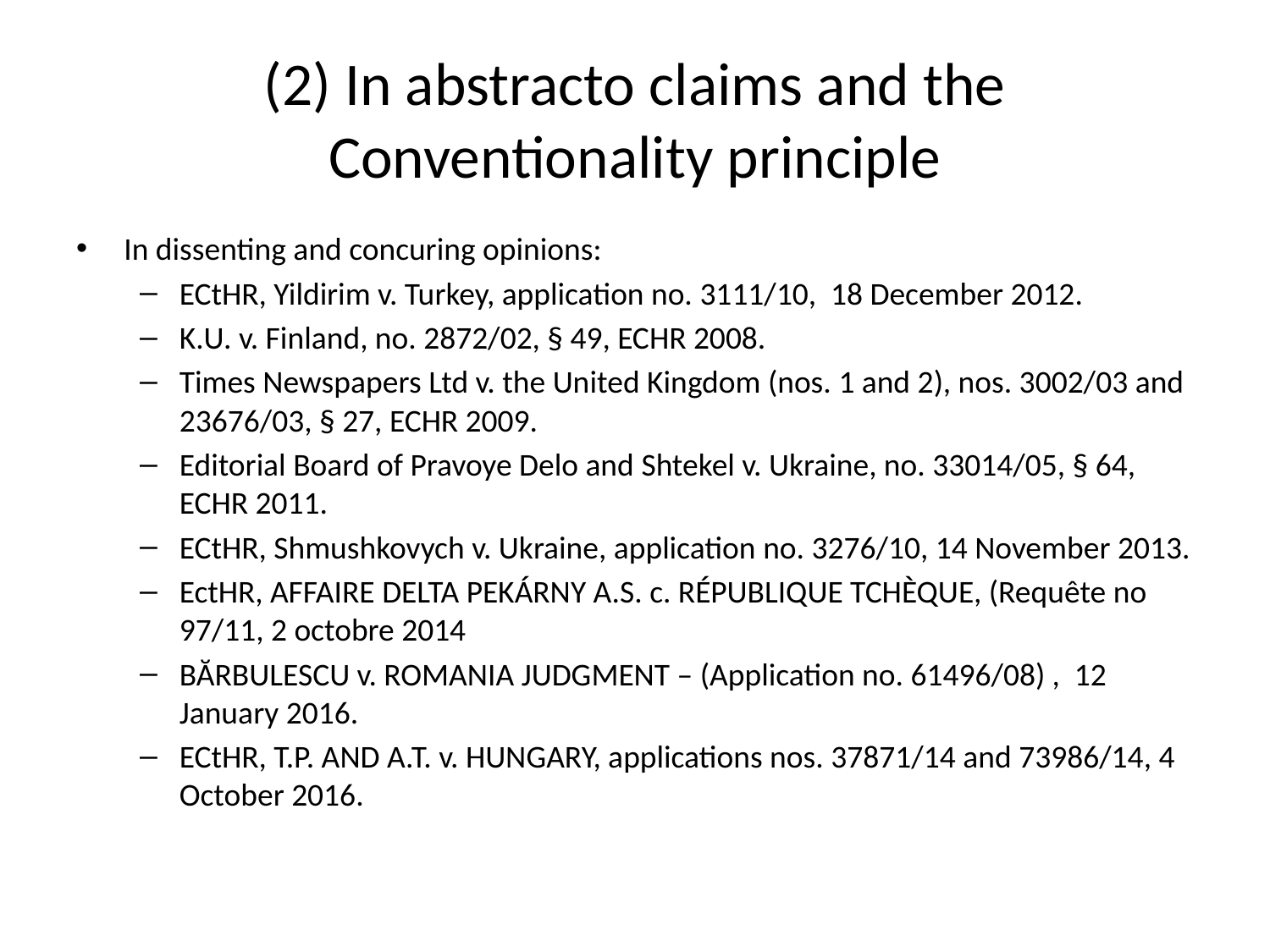

# (2) In abstracto claims and the Conventionality principle
In dissenting and concuring opinions:
ECtHR, Yildirim v. Turkey, application no. 3111/10,  18 December 2012.
K.U. v. Finland, no. 2872/02, § 49, ECHR 2008.
Times Newspapers Ltd v. the United Kingdom (nos. 1 and 2), nos. 3002/03 and 23676/03, § 27, ECHR 2009.
Editorial Board of Pravoye Delo and Shtekel v. Ukraine, no. 33014/05, § 64, ECHR 2011.
ECtHR, Shmushkovych v. Ukraine, application no. 3276/10, 14 November 2013.
EctHR, AFFAIRE DELTA PEKÁRNY A.S. c. RÉPUBLIQUE TCHÈQUE, (Requête no 97/11, 2 octobre 2014
BĂRBULESCU v. ROMANIA JUDGMENT – (Application no. 61496/08) ,  12 January 2016.
ECtHR, T.P. AND A.T. v. HUNGARY, applications nos. 37871/14 and 73986/14, 4 October 2016.